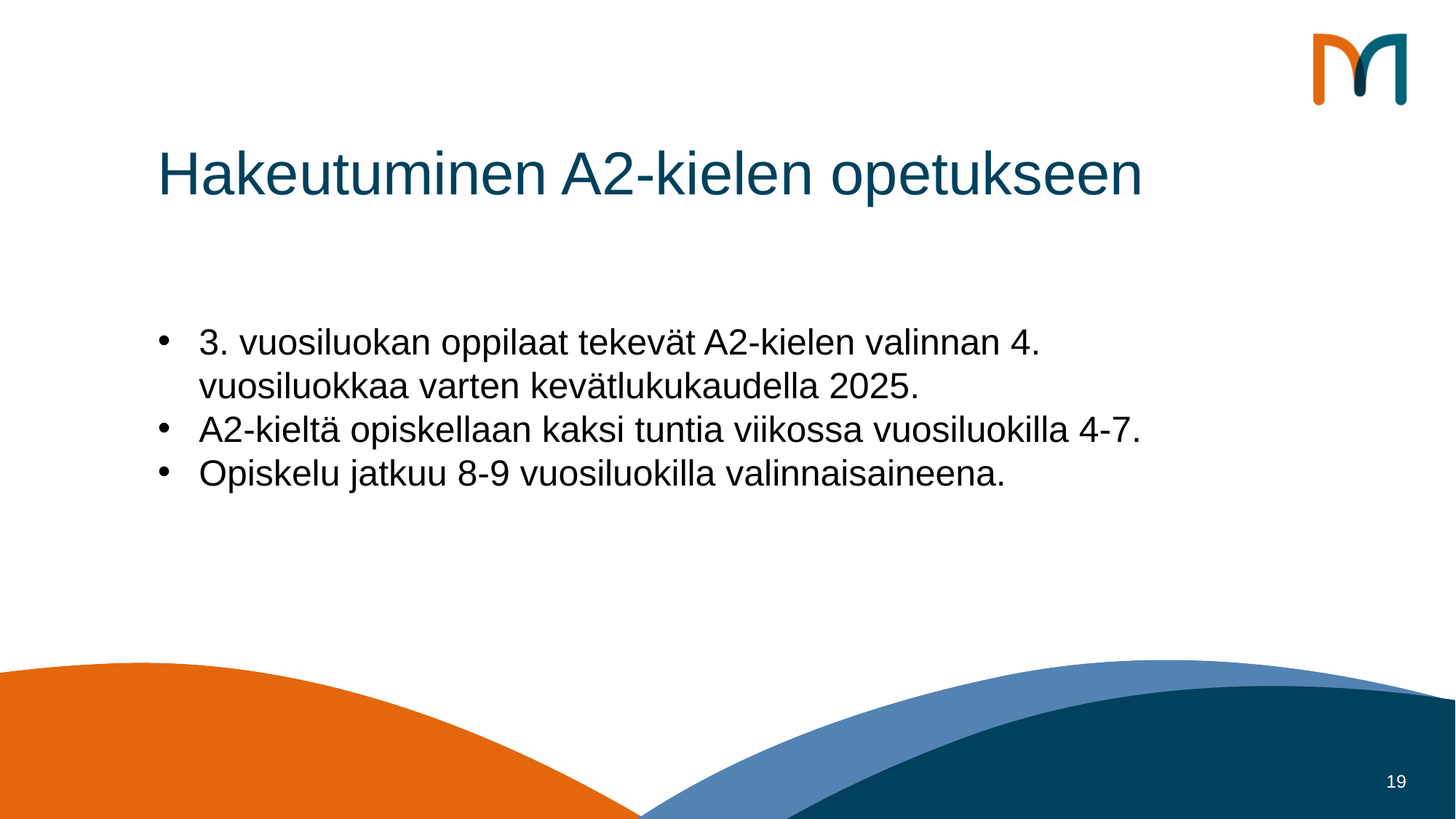

# Hakeutuminen A2-kielen opetukseen
3. vuosiluokan oppilaat tekevät A2-kielen valinnan 4. vuosiluokkaa varten kevätlukukaudella 2025.
A2-kieltä opiskellaan kaksi tuntia viikossa vuosiluokilla 4-7.
Opiskelu jatkuu 8-9 vuosiluokilla valinnaisaineena.

19